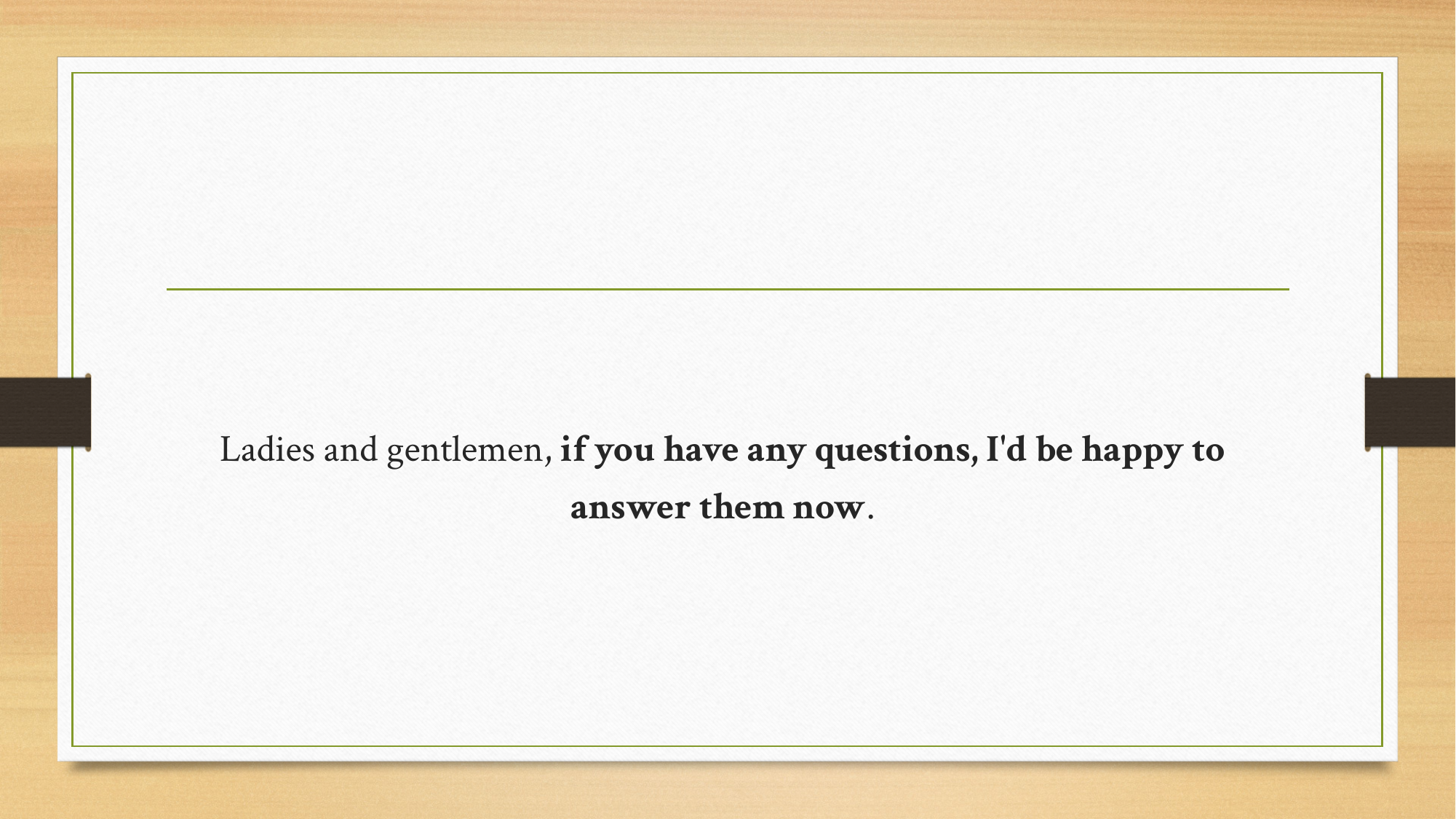

# Ladies and gentlemen, if you have any questions, I'd be happy to answer them now.